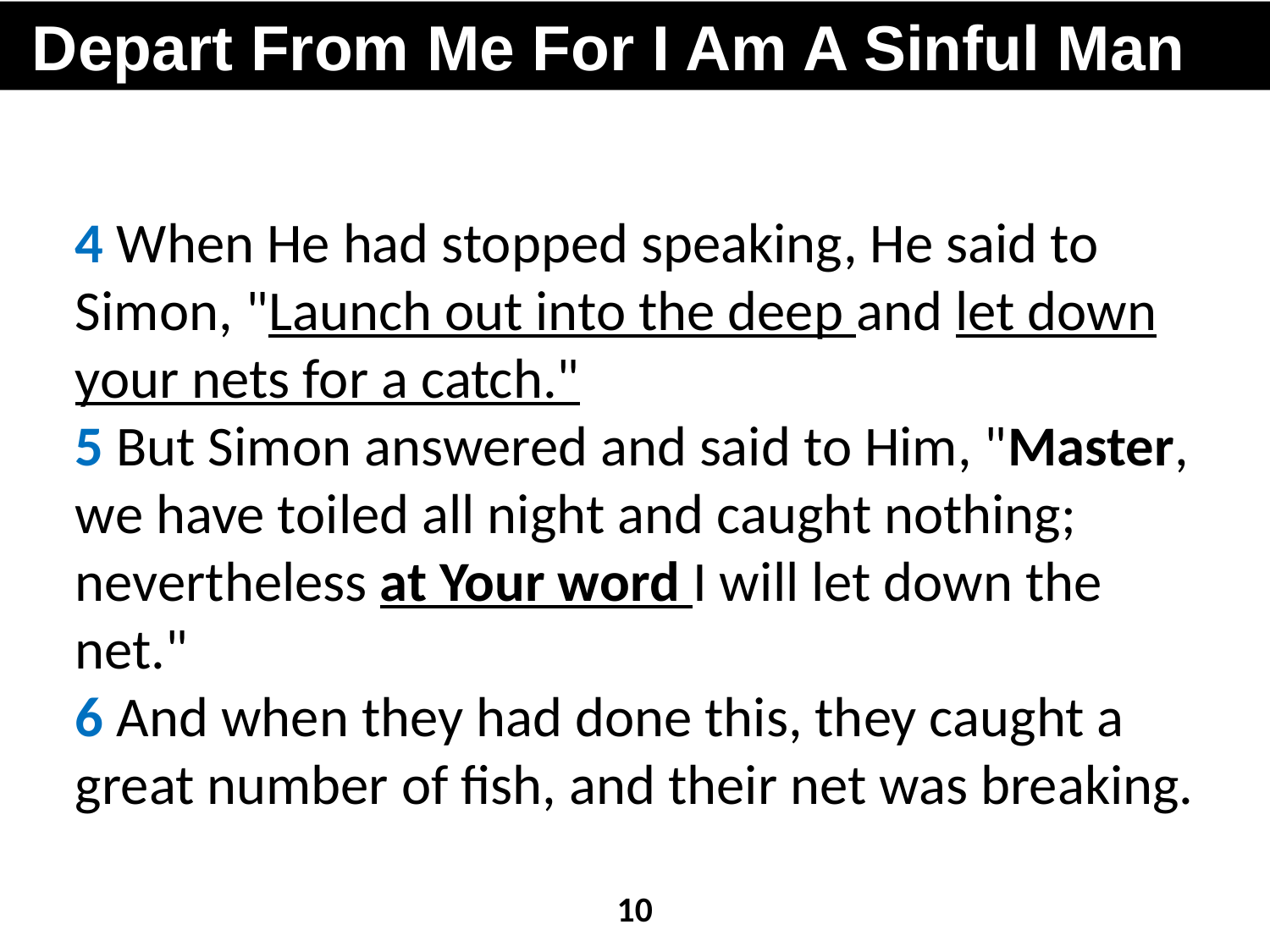

Depart From Me For I Am A Sinful Man
4 When He had stopped speaking, He said to Simon, "Launch out into the deep and let down your nets for a catch."
5 But Simon answered and said to Him, "Master, we have toiled all night and caught nothing; nevertheless at Your word I will let down the net."
6 And when they had done this, they caught a great number of fish, and their net was breaking.
10